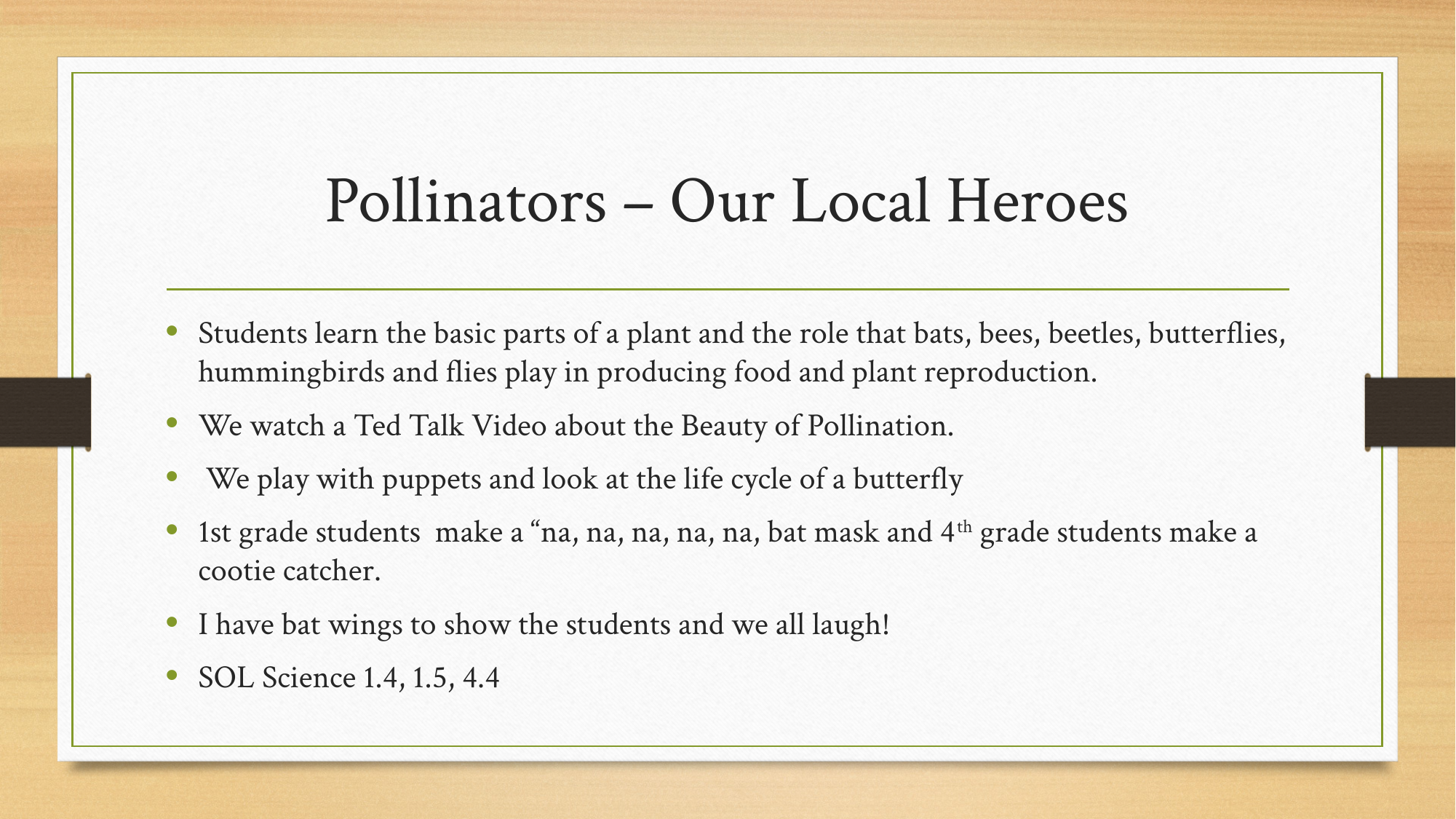

# Pollinators – Our Local Heroes
Students learn the basic parts of a plant and the role that bats, bees, beetles, butterflies, hummingbirds and flies play in producing food and plant reproduction.
We watch a Ted Talk Video about the Beauty of Pollination.
 We play with puppets and look at the life cycle of a butterfly
1st grade students  make a “na, na, na, na, na, bat mask and 4th grade students make a cootie catcher.
I have bat wings to show the students and we all laugh!
SOL Science 1.4, 1.5, 4.4